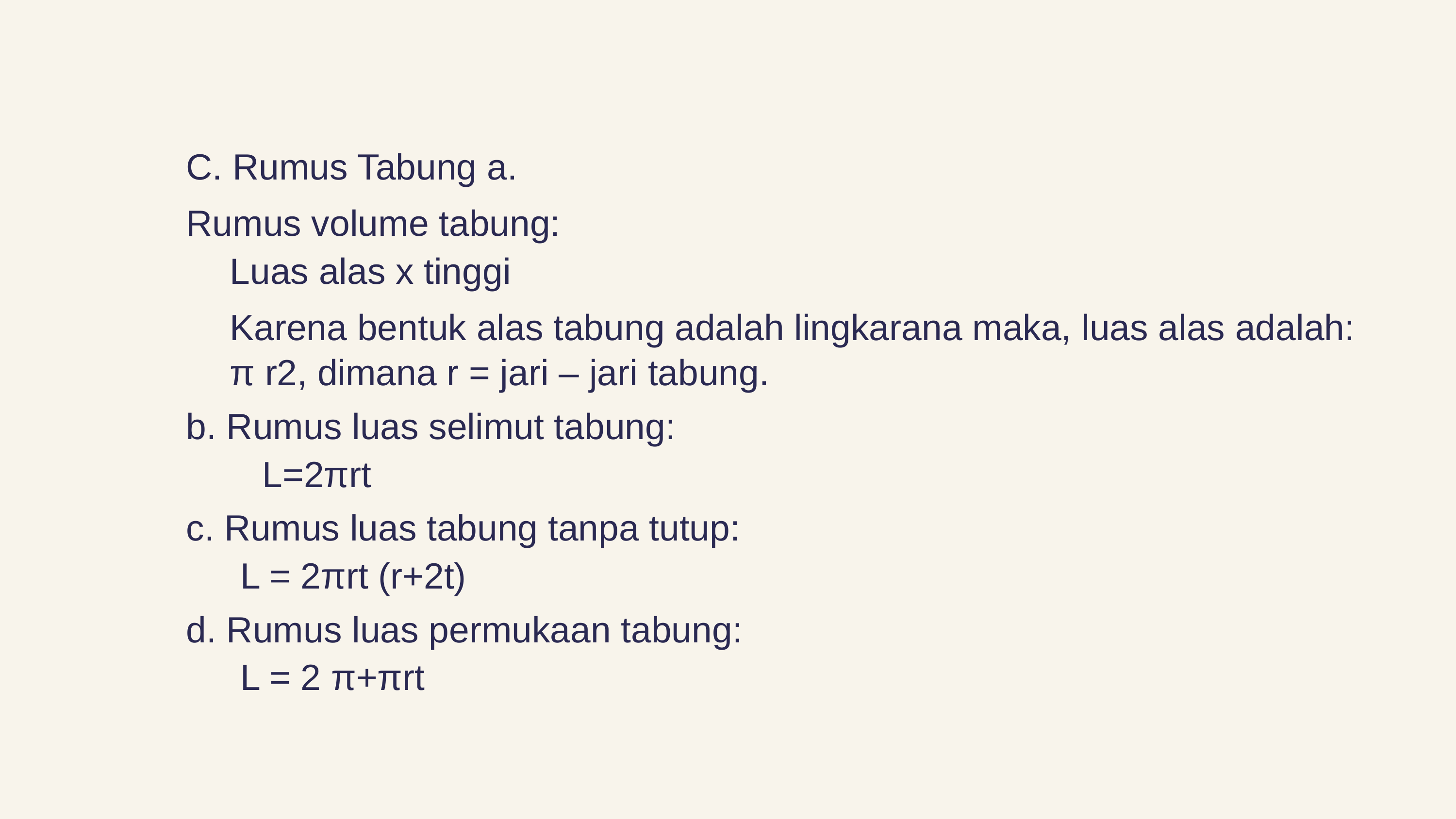

C. Rumus Tabung a. Rumus volume tabung:

Luas alas x tinggi
Karena bentuk alas tabung adalah lingkarana maka, luas alas adalah:
π r2, dimana r = jari – jari tabung.
b. Rumus luas selimut tabung:

L=2πrt
c. Rumus luas tabung tanpa tutup:

L = 2πrt (r+2t)
d. Rumus luas permukaan tabung:

L = 2 π+πrt